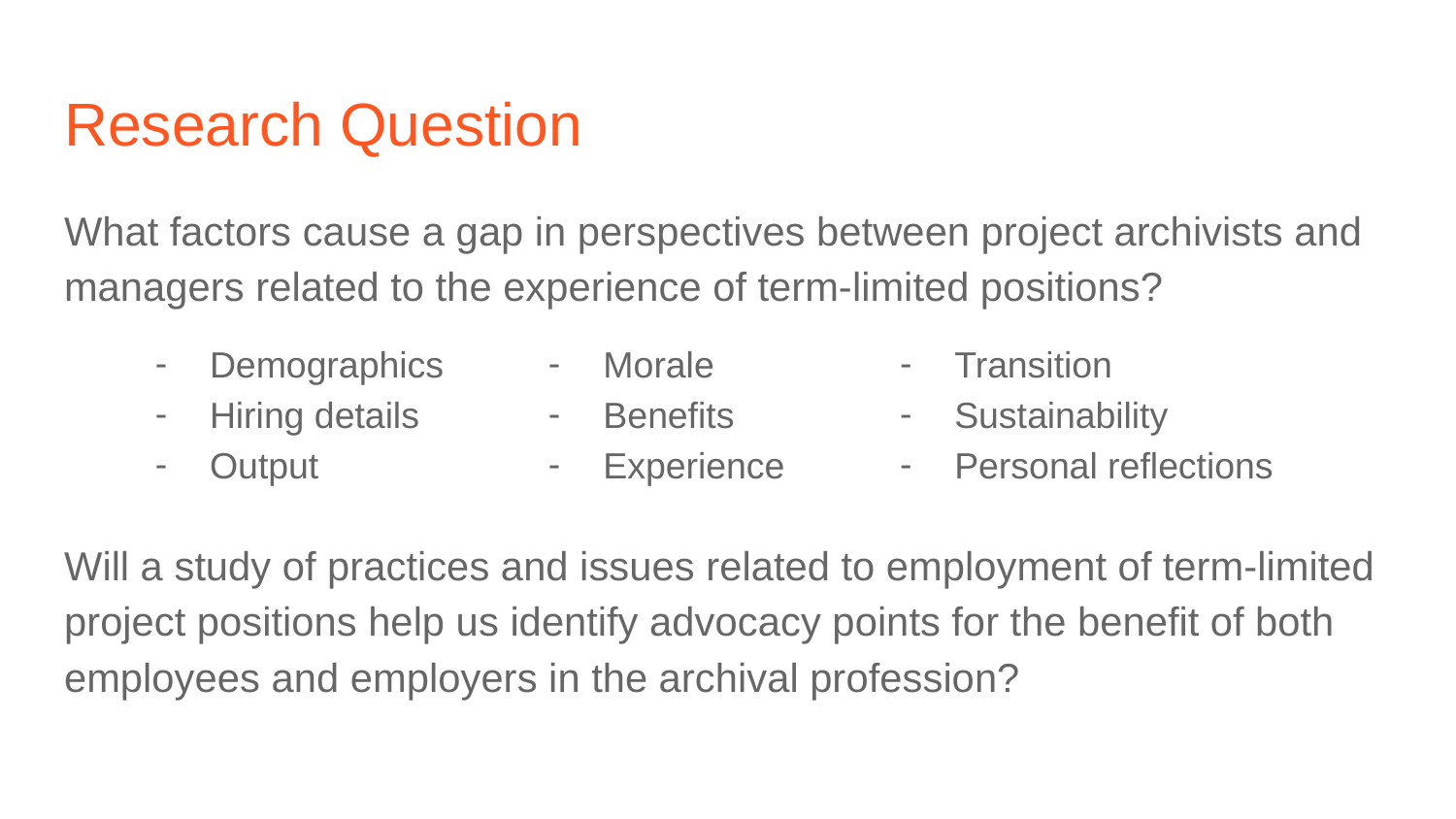

# Research Question
What factors cause a gap in perspectives between project archivists and managers related to the experience of term-limited positions?
Demographics
Hiring details
Output
Morale
Benefits
Experience
Transition
Sustainability
Personal reflections
Will a study of practices and issues related to employment of term-limited project positions help us identify advocacy points for the benefit of both employees and employers in the archival profession?